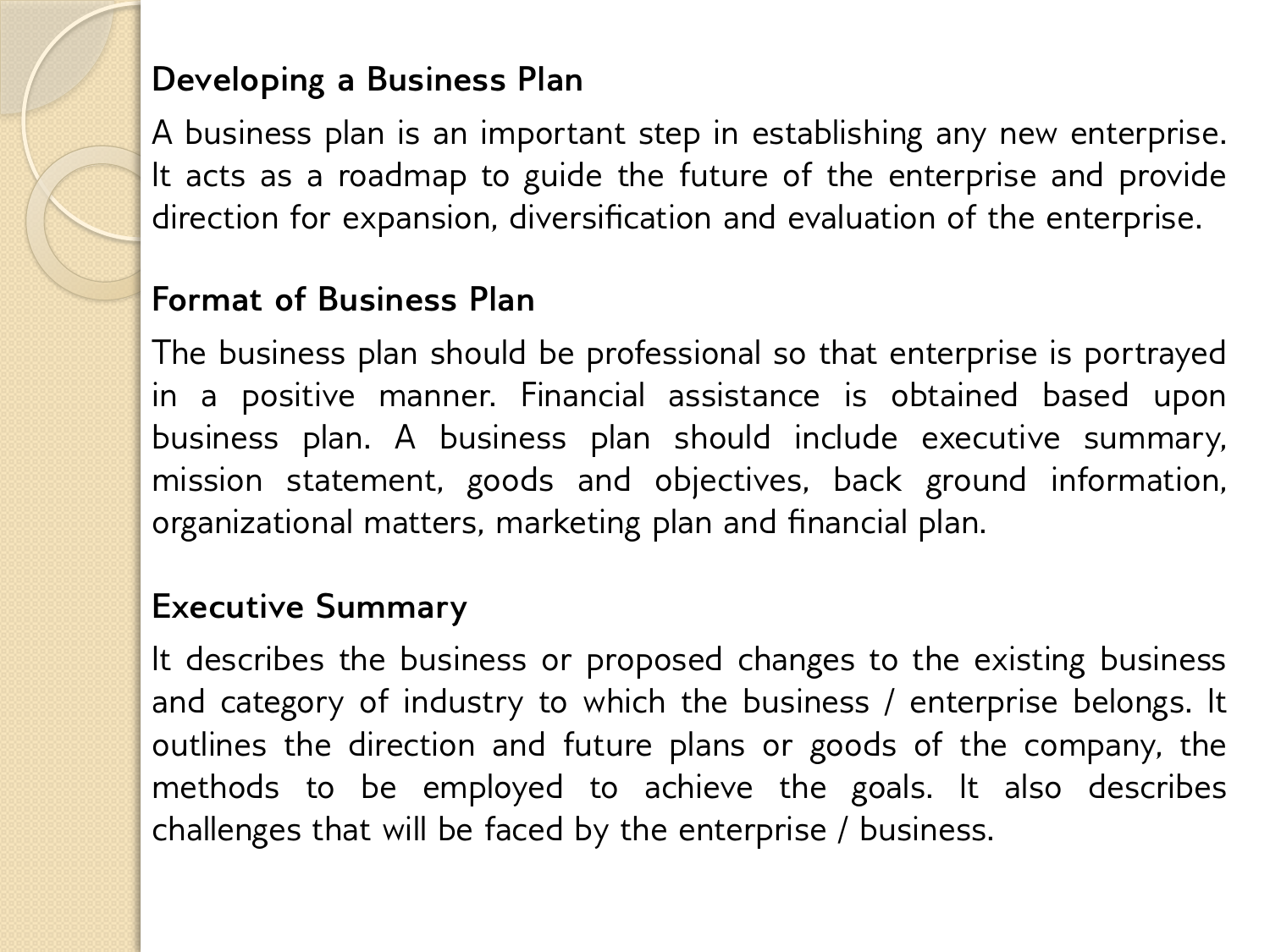

Developing a Business Plan
A business plan is an important step in establishing any new enterprise. It acts as a roadmap to guide the future of the enterprise and provide direction for expansion, diversification and evaluation of the enterprise.

Format of Business Plan
The business plan should be professional so that enterprise is portrayed in a positive manner. Financial assistance is obtained based upon business plan. A business plan should include executive summary, mission statement, goods and objectives, back ground information, organizational matters, marketing plan and financial plan.

Executive Summary
It describes the business or proposed changes to the existing business and category of industry to which the business / enterprise belongs. It outlines the direction and future plans or goods of the company, the methods to be employed to achieve the goals. It also describes challenges that will be faced by the enterprise / business.